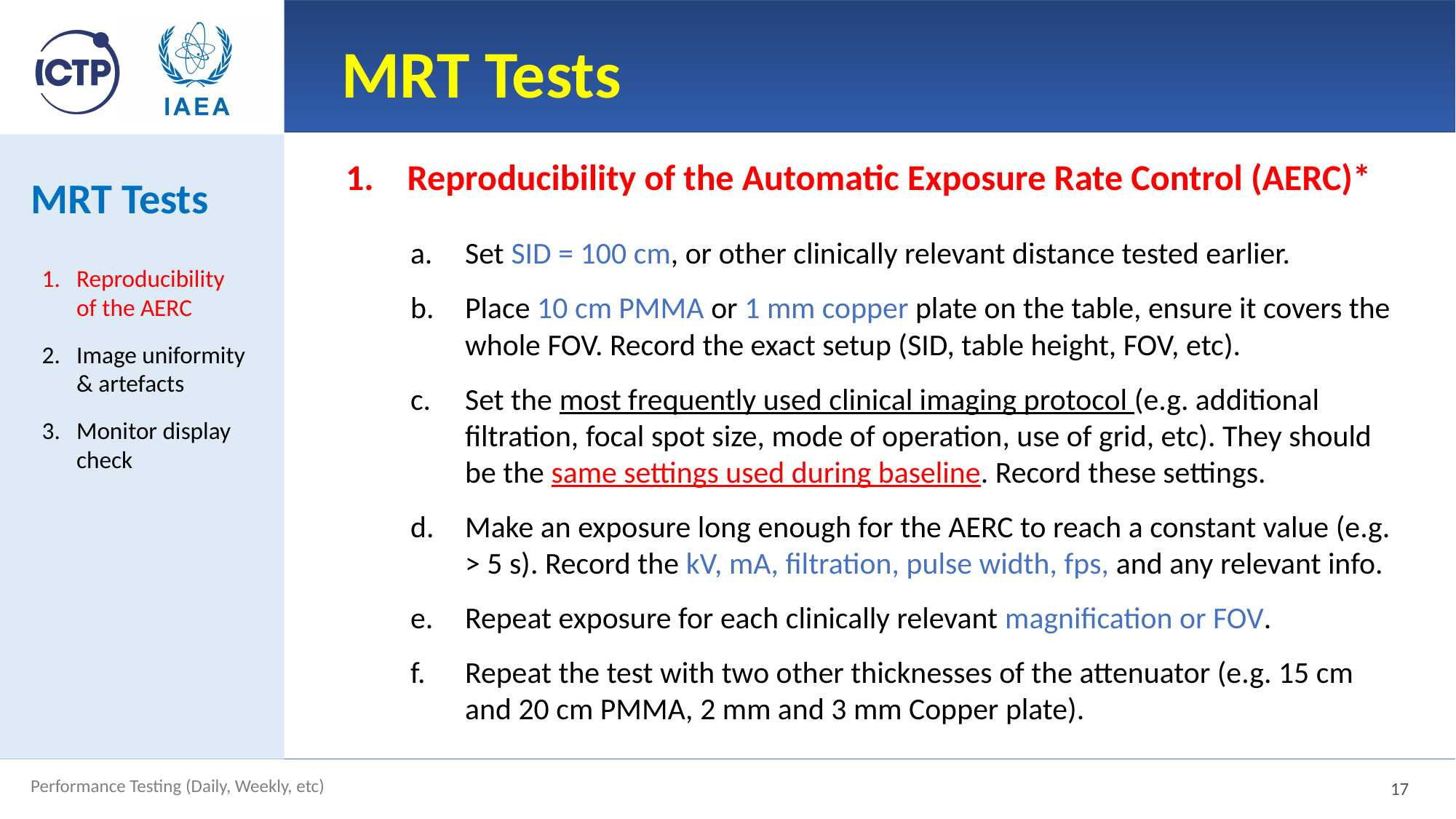

# MRT Tests
Reproducibility of the Automatic Exposure Rate Control (AERC)*
MRT Tests
Set SID = 100 cm, or other clinically relevant distance tested earlier.
Place 10 cm PMMA or 1 mm copper plate on the table, ensure it covers the whole FOV. Record the exact setup (SID, table height, FOV, etc).
Set the most frequently used clinical imaging protocol (e.g. additional filtration, focal spot size, mode of operation, use of grid, etc). They should be the same settings used during baseline. Record these settings.
Make an exposure long enough for the AERC to reach a constant value (e.g. > 5 s). Record the kV, mA, filtration, pulse width, fps, and any relevant info.
Repeat exposure for each clinically relevant magnification or FOV.
Repeat the test with two other thicknesses of the attenuator (e.g. 15 cm and 20 cm PMMA, 2 mm and 3 mm Copper plate).
Reproducibility of the AERC
Image uniformity & artefacts
Monitor display check

17
Performance Testing (Daily, Weekly, etc)